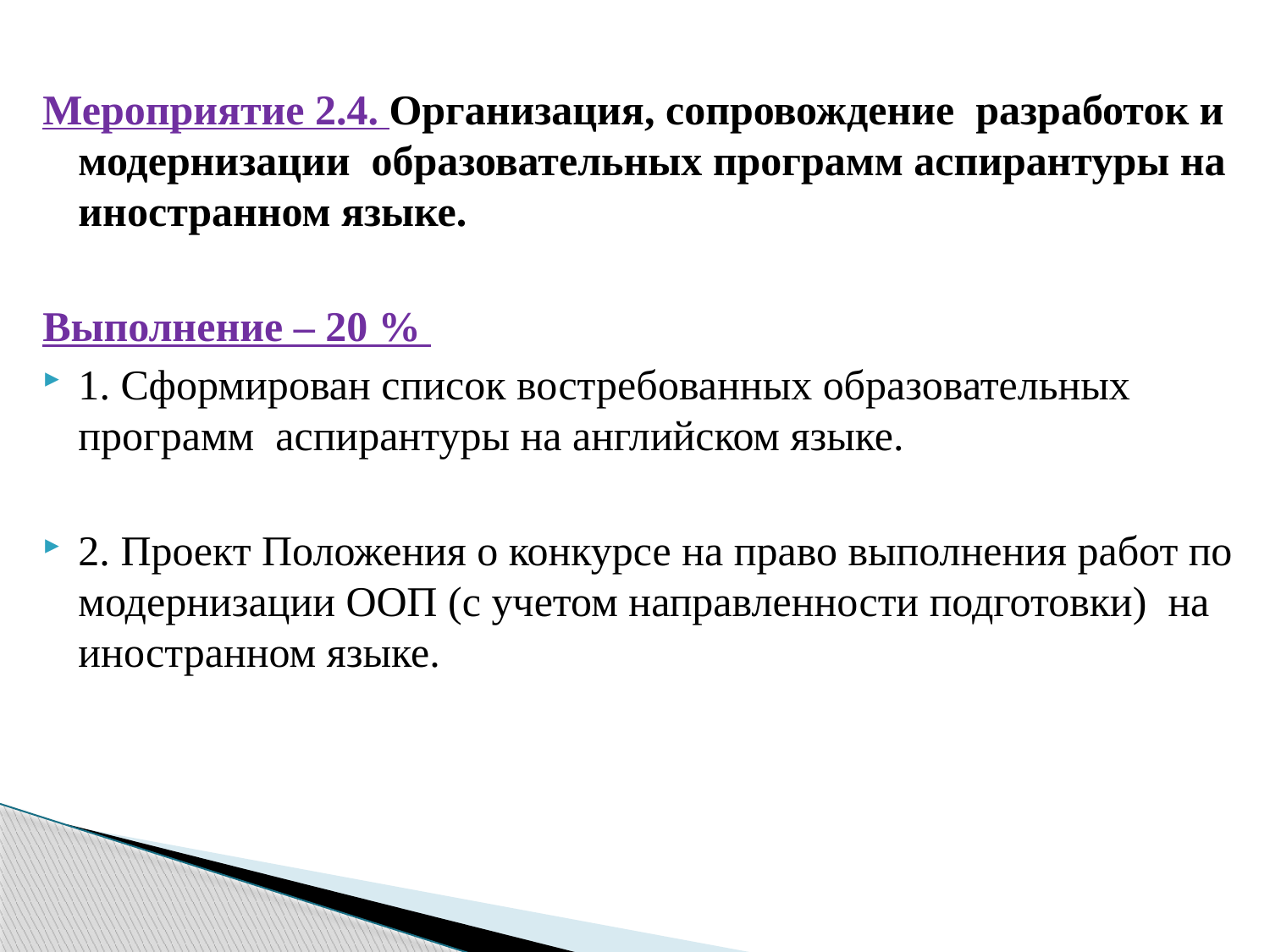

#
Мероприятие 2.4. Организация, сопровождение  разработок и модернизации  образовательных программ аспирантуры на иностранном языке.

Выполнение – 20 %
1. Сформирован список востребованных образовательных программ  аспирантуры на английском языке.

2. Проект Положения о конкурсе на право выполнения работ по модернизации ООП (с учетом направленности подготовки)  на иностранном языке.